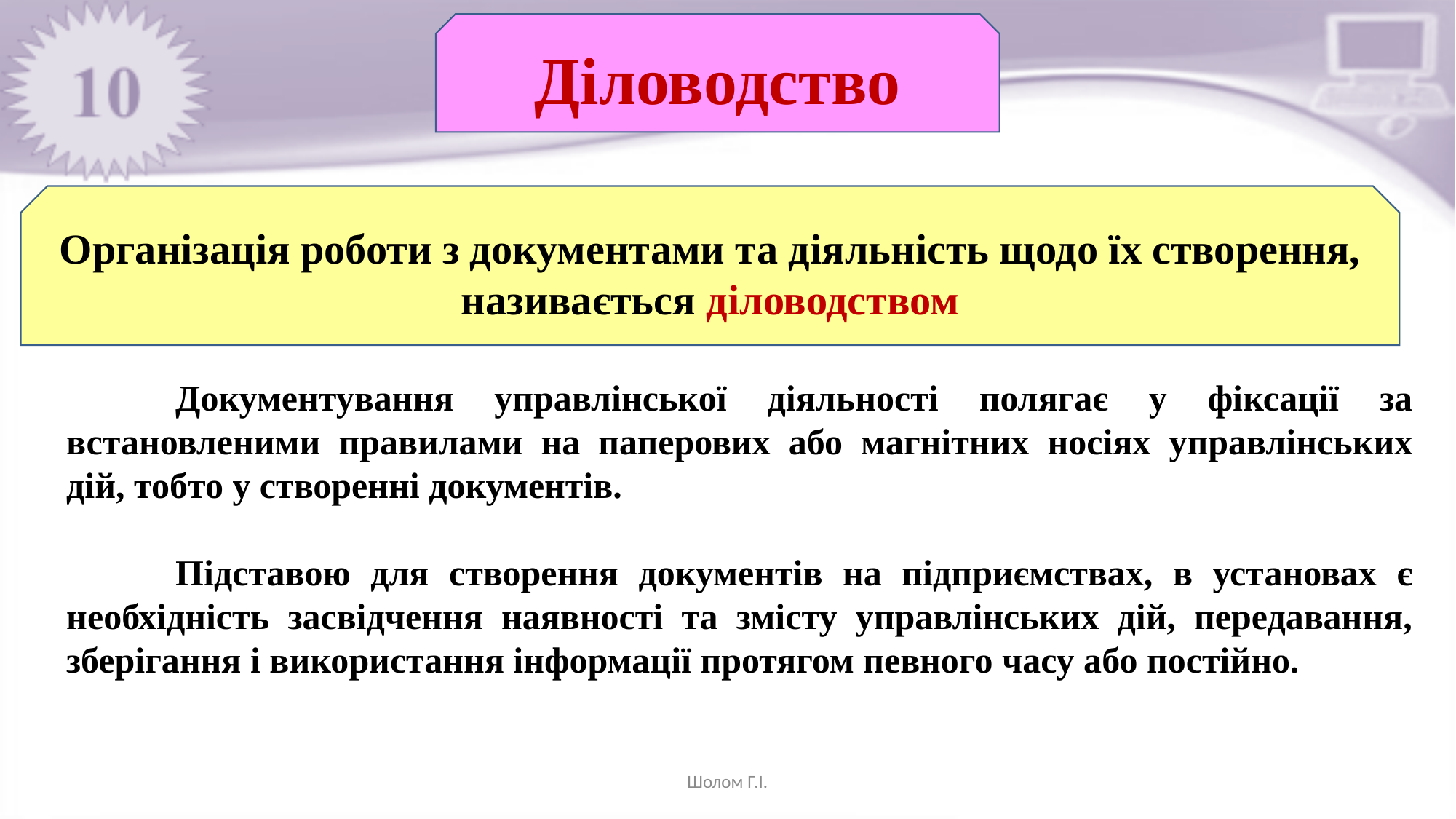

Діловодство
Організація роботи з документами та діяльність щодо їх створення, називається діловодством
	Документування управлінської діяльності полягає у фіксації за встановленими правилами на паперових або магнітних носіях управлінських дій, тобто у створенні документів.

	Підставою для створення документів на підприємствах, в установах є необхідність засвідчення наявності та змісту управлінських дій, передавання, зберігання і використання інформації протягом певного часу або постійно.
Шолом Г.І.